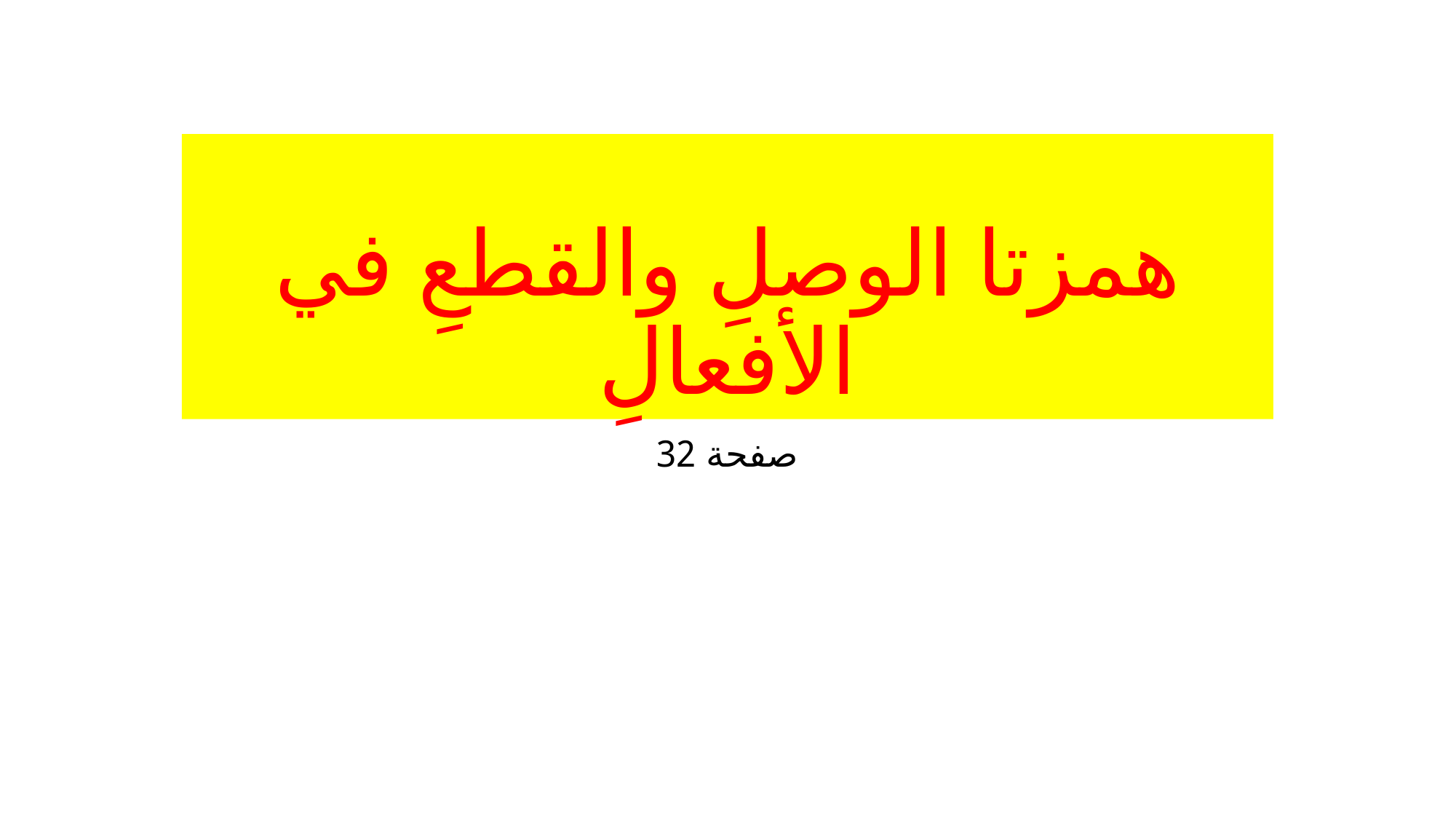

# همزتا الوصلِ والقطعِ في الأفعالِ
صفحة 32